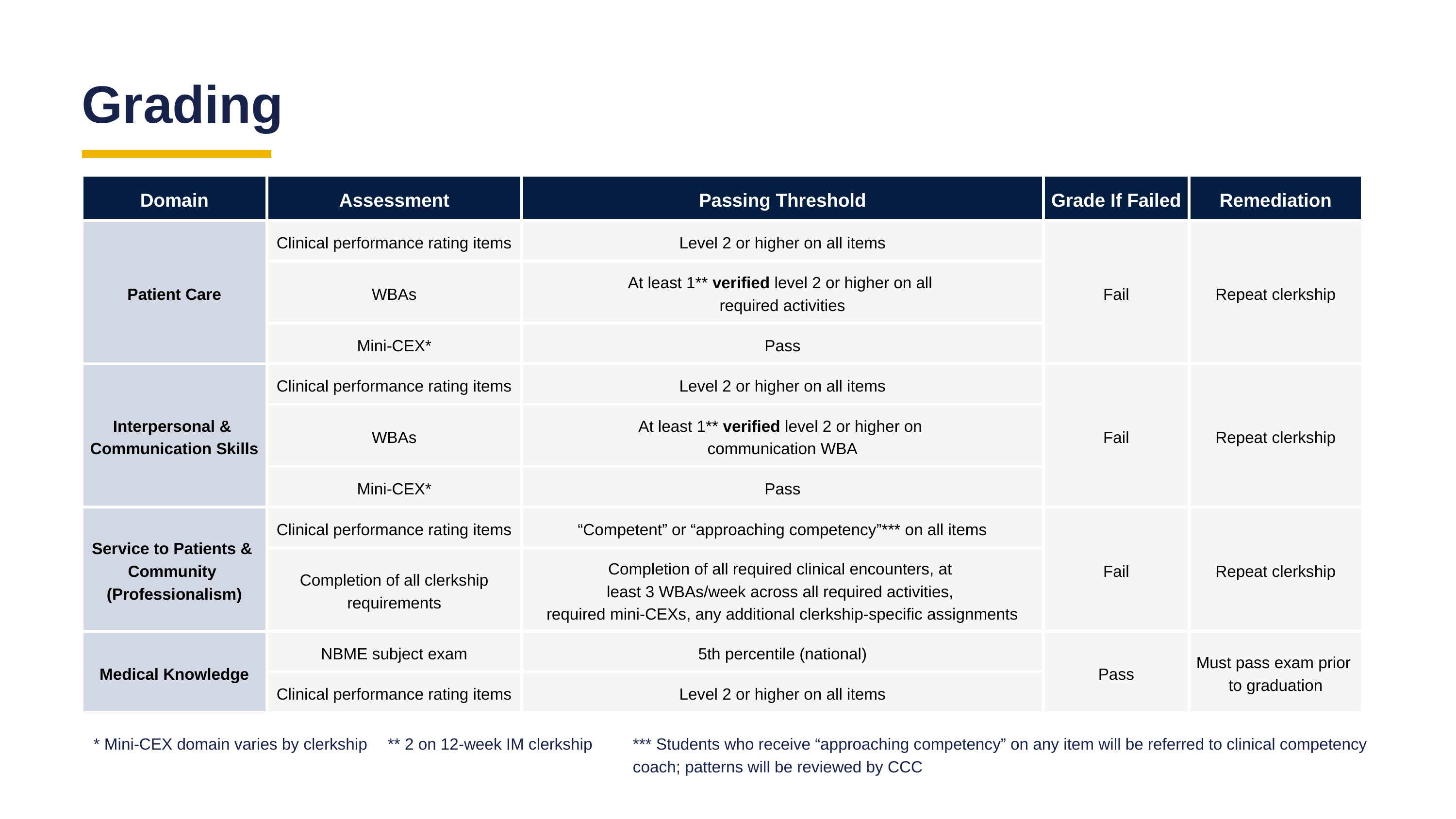

Grading

| Domain | Assessment | Passing Threshold | Grade If Failed | Remediation |
| --- | --- | --- | --- | --- |
| Patient Care | Clinical performance rating items | Level 2 or higher on all items | Fail | Repeat clerkship |
| Patient Care | WBAs | At least 1\*\* verified level 2 or higher on all required activities | Fail |  |
| Patient Care | Mini-CEX\* | Pass | Fail |  |
| Interpersonal & Communication Skills | Clinical performance rating items | Level 2 or higher on all items | Fail | Repeat clerkship |
| Interpersonal & Communication Skills | WBAs | At least 1\*\* verified level 2 or higher on communication WBA | Fail |  |
| Interpersonal & Communication Skills | Mini-CEX\* | Pass | Fail |  |
| Service to Patients & Community (Professionalism) | Clinical performance rating items | “Competent” or “approaching competency”\*\*\* on all items | Fail | Repeat clerkship |
| Service to Patients & Community (Professionalism) | Completion of all clerkship requirements | Completion of all required clinical encounters, at least 3 WBAs/week across all required activities, required mini-CEXs, any additional clerkship-specific assignments | Fail |  |
| Medical Knowledge | NBME subject exam | 5th percentile (national) | Pass | Must pass exam prior to graduation |
| Medical Knowledge | Clinical performance rating items | Level 2 or higher on all items | Pass |  |
* Mini-CEX domain varies by clerkship
** 2 on 12-week IM clerkship
*** Students who receive “approaching competency” on any item will be referred to clinical competency coach; patterns will be reviewed by CCC